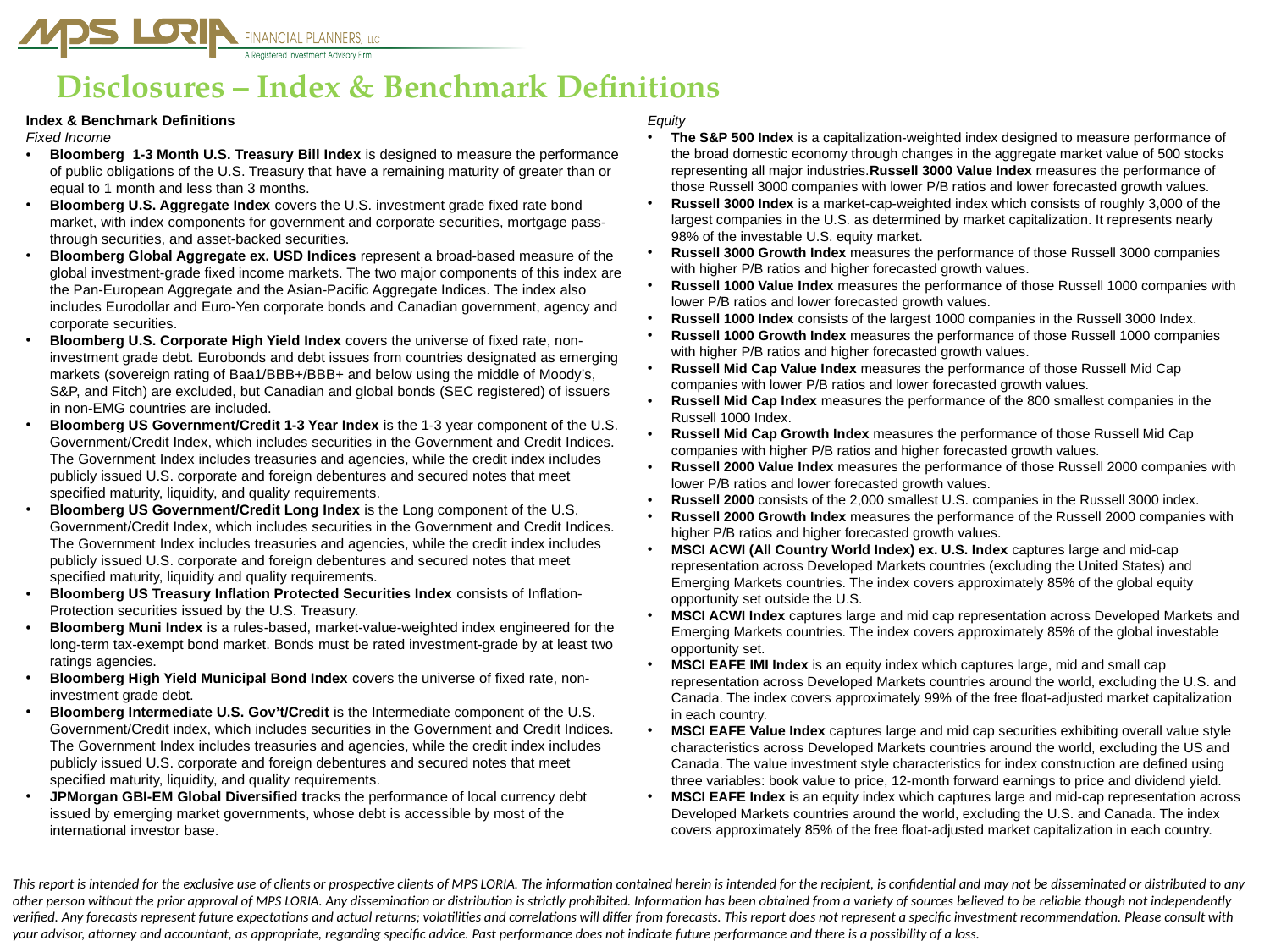

# Disclosures – Index & Benchmark Definitions
Equity
The S&P 500 Index is a capitalization-weighted index designed to measure performance of the broad domestic economy through changes in the aggregate market value of 500 stocks representing all major industries.Russell 3000 Value Index measures the performance of those Russell 3000 companies with lower P/B ratios and lower forecasted growth values.
Russell 3000 Index is a market-cap-weighted index which consists of roughly 3,000 of the largest companies in the U.S. as determined by market capitalization. It represents nearly 98% of the investable U.S. equity market.
Russell 3000 Growth Index measures the performance of those Russell 3000 companies with higher P/B ratios and higher forecasted growth values.
Russell 1000 Value Index measures the performance of those Russell 1000 companies with lower P/B ratios and lower forecasted growth values.
Russell 1000 Index consists of the largest 1000 companies in the Russell 3000 Index.
Russell 1000 Growth Index measures the performance of those Russell 1000 companies with higher P/B ratios and higher forecasted growth values.
Russell Mid Cap Value Index measures the performance of those Russell Mid Cap companies with lower P/B ratios and lower forecasted growth values.
Russell Mid Cap Index measures the performance of the 800 smallest companies in the Russell 1000 Index.
Russell Mid Cap Growth Index measures the performance of those Russell Mid Cap companies with higher P/B ratios and higher forecasted growth values.
Russell 2000 Value Index measures the performance of those Russell 2000 companies with lower P/B ratios and lower forecasted growth values.
Russell 2000 consists of the 2,000 smallest U.S. companies in the Russell 3000 index.
Russell 2000 Growth Index measures the performance of the Russell 2000 companies with higher P/B ratios and higher forecasted growth values.
MSCI ACWI (All Country World Index) ex. U.S. Index captures large and mid-cap representation across Developed Markets countries (excluding the United States) and Emerging Markets countries. The index covers approximately 85% of the global equity opportunity set outside the U.S.
MSCI ACWI Index captures large and mid cap representation across Developed Markets and Emerging Markets countries. The index covers approximately 85% of the global investable opportunity set.
MSCI EAFE IMI Index is an equity index which captures large, mid and small cap representation across Developed Markets countries around the world, excluding the U.S. and Canada. The index covers approximately 99% of the free float-adjusted market capitalization in each country.
MSCI EAFE Value Index captures large and mid cap securities exhibiting overall value style characteristics across Developed Markets countries around the world, excluding the US and Canada. The value investment style characteristics for index construction are defined using three variables: book value to price, 12-month forward earnings to price and dividend yield.
MSCI EAFE Index is an equity index which captures large and mid-cap representation across Developed Markets countries around the world, excluding the U.S. and Canada. The index covers approximately 85% of the free float-adjusted market capitalization in each country.

Index & Benchmark Definitions
Fixed Income
Bloomberg  1-3 Month U.S. Treasury Bill Index is designed to measure the performance of public obligations of the U.S. Treasury that have a remaining maturity of greater than or equal to 1 month and less than 3 months.
Bloomberg U.S. Aggregate Index covers the U.S. investment grade fixed rate bond market, with index components for government and corporate securities, mortgage pass-through securities, and asset-backed securities.
Bloomberg Global Aggregate ex. USD Indices represent a broad-based measure of the global investment-grade fixed income markets. The two major components of this index are the Pan-European Aggregate and the Asian-Pacific Aggregate Indices. The index also includes Eurodollar and Euro-Yen corporate bonds and Canadian government, agency and corporate securities.
Bloomberg U.S. Corporate High Yield Index covers the universe of fixed rate, non-investment grade debt. Eurobonds and debt issues from countries designated as emerging markets (sovereign rating of Baa1/BBB+/BBB+ and below using the middle of Moody’s, S&P, and Fitch) are excluded, but Canadian and global bonds (SEC registered) of issuers in non-EMG countries are included.
Bloomberg US Government/Credit 1-3 Year Index is the 1-3 year component of the U.S. Government/Credit Index, which includes securities in the Government and Credit Indices. The Government Index includes treasuries and agencies, while the credit index includes publicly issued U.S. corporate and foreign debentures and secured notes that meet specified maturity, liquidity, and quality requirements.
Bloomberg US Government/Credit Long Index is the Long component of the U.S. Government/Credit Index, which includes securities in the Government and Credit Indices. The Government Index includes treasuries and agencies, while the credit index includes publicly issued U.S. corporate and foreign debentures and secured notes that meet specified maturity, liquidity and quality requirements.
Bloomberg US Treasury Inflation Protected Securities Index consists of Inflation-Protection securities issued by the U.S. Treasury.
Bloomberg Muni Index is a rules-based, market-value-weighted index engineered for the long-term tax-exempt bond market. Bonds must be rated investment-grade by at least two ratings agencies.
Bloomberg High Yield Municipal Bond Index covers the universe of fixed rate, non-investment grade debt.
Bloomberg Intermediate U.S. Gov’t/Credit is the Intermediate component of the U.S. Government/Credit index, which includes securities in the Government and Credit Indices. The Government Index includes treasuries and agencies, while the credit index includes publicly issued U.S. corporate and foreign debentures and secured notes that meet specified maturity, liquidity, and quality requirements.
JPMorgan GBI-EM Global Diversified tracks the performance of local currency debt issued by emerging market governments, whose debt is accessible by most of the international investor base.